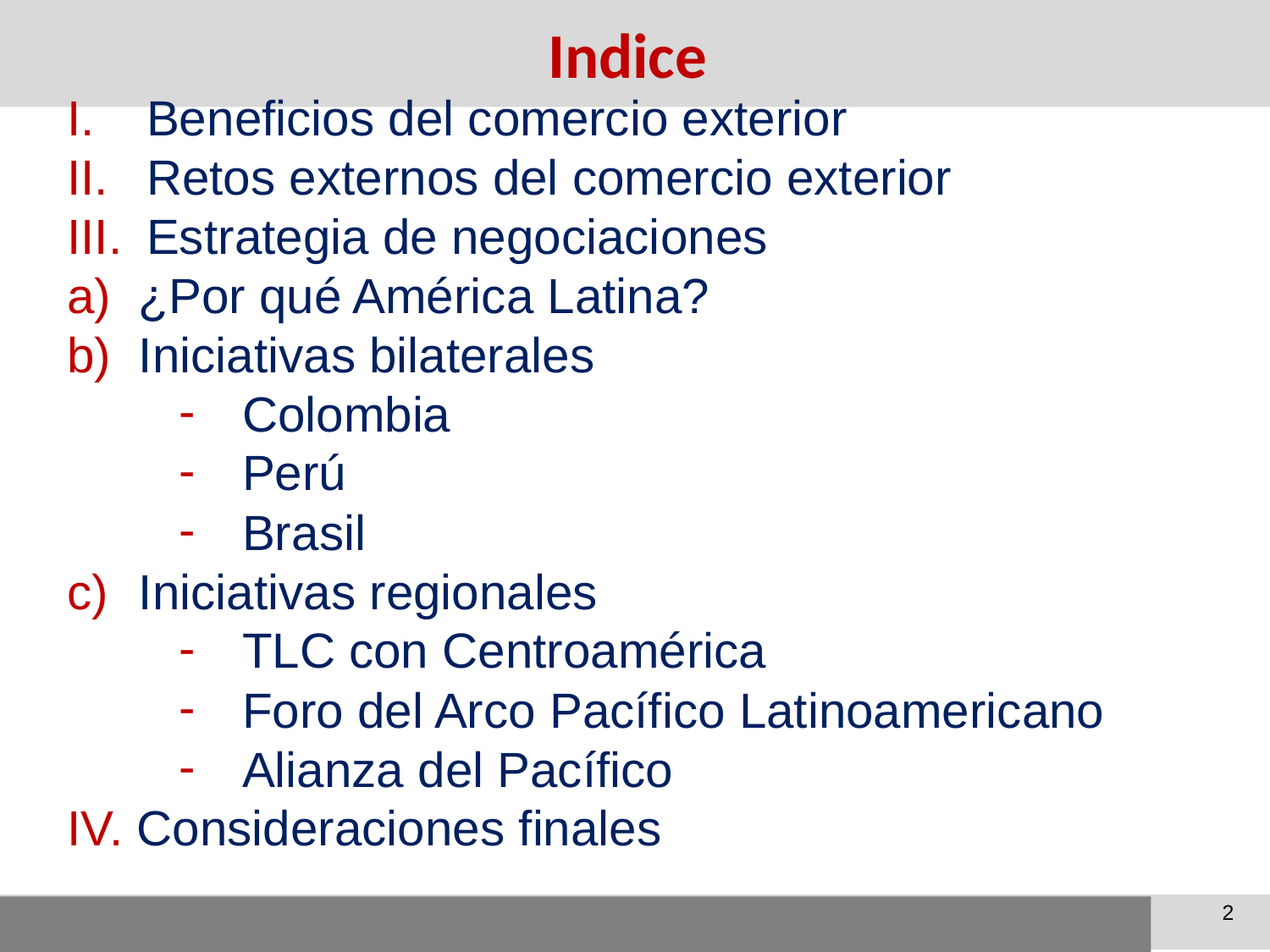

Indice
Beneficios del comercio exterior
Retos externos del comercio exterior
Estrategia de negociaciones
¿Por qué América Latina?
Iniciativas bilaterales
Colombia
Perú
Brasil
Iniciativas regionales
TLC con Centroamérica
Foro del Arco Pacífico Latinoamericano
Alianza del Pacífico
IV. Consideraciones finales

2